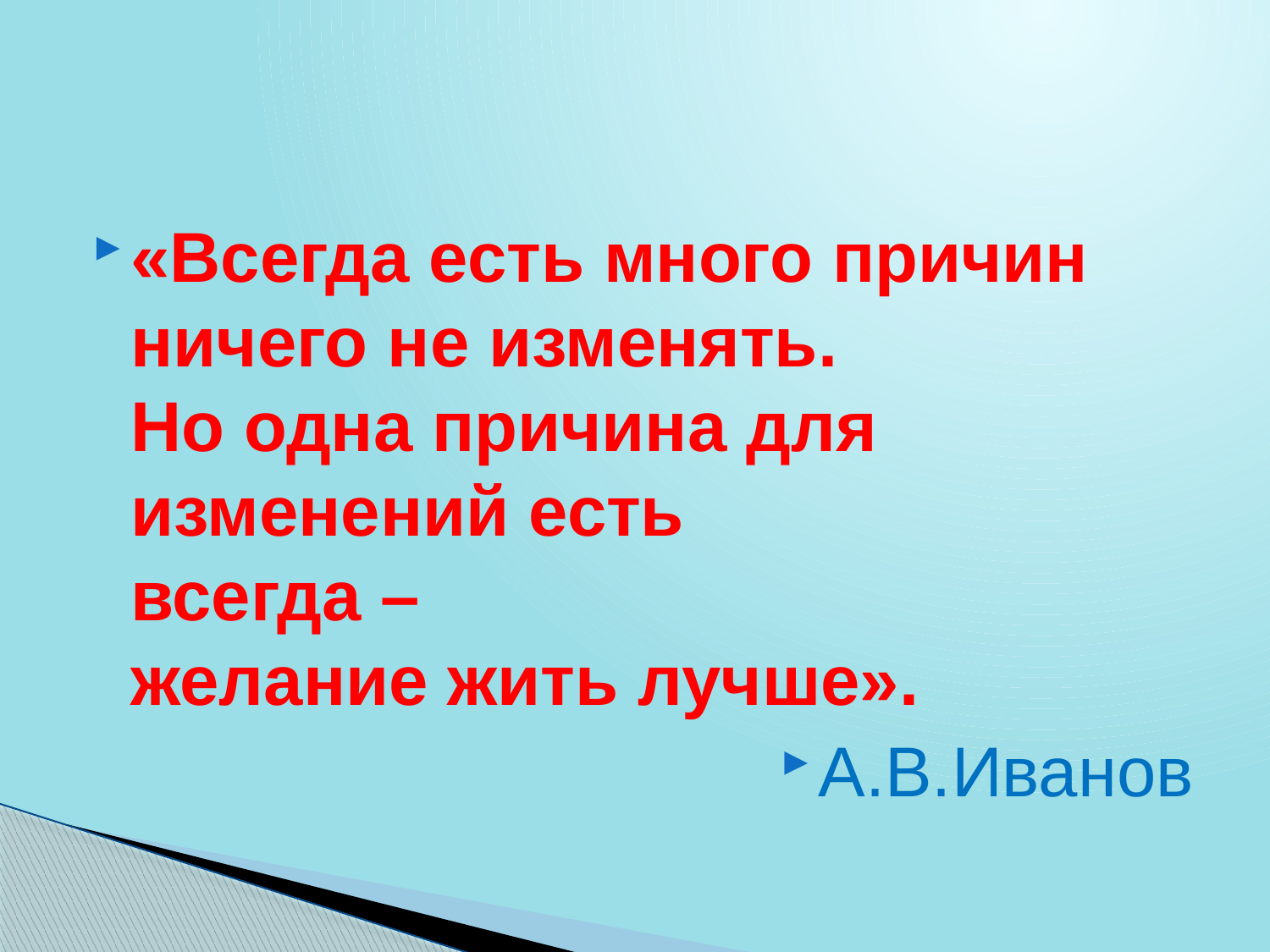

#
«Всегда есть много причин ничего не изменять.
Но одна причина для изменений есть
всегда –
желание жить лучше».
А.В.Иванов